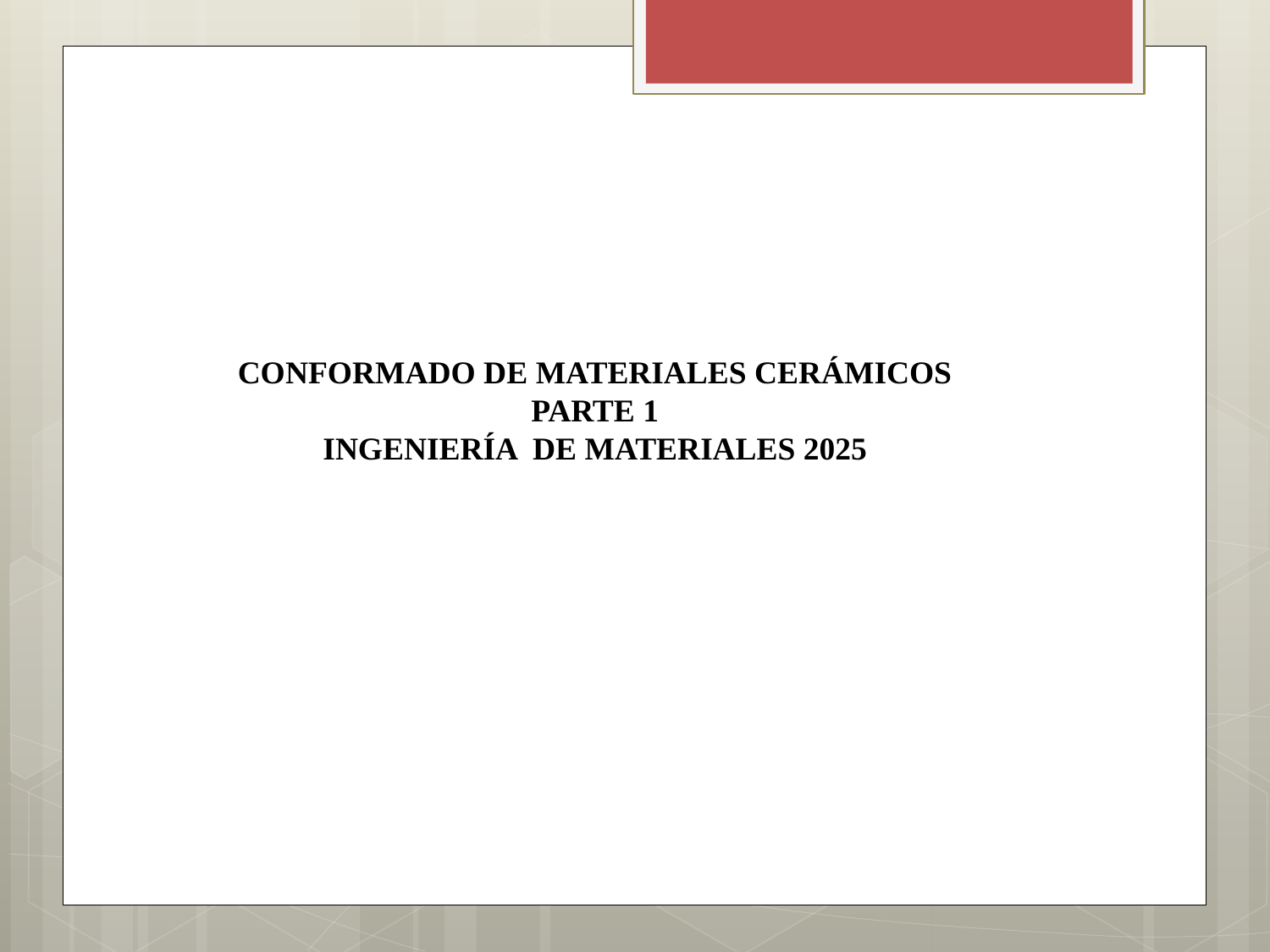

CONFORMADO DE MATERIALES CERÁMICOS
PARTE 1
INGENIERÍA  DE MATERIALES 2025